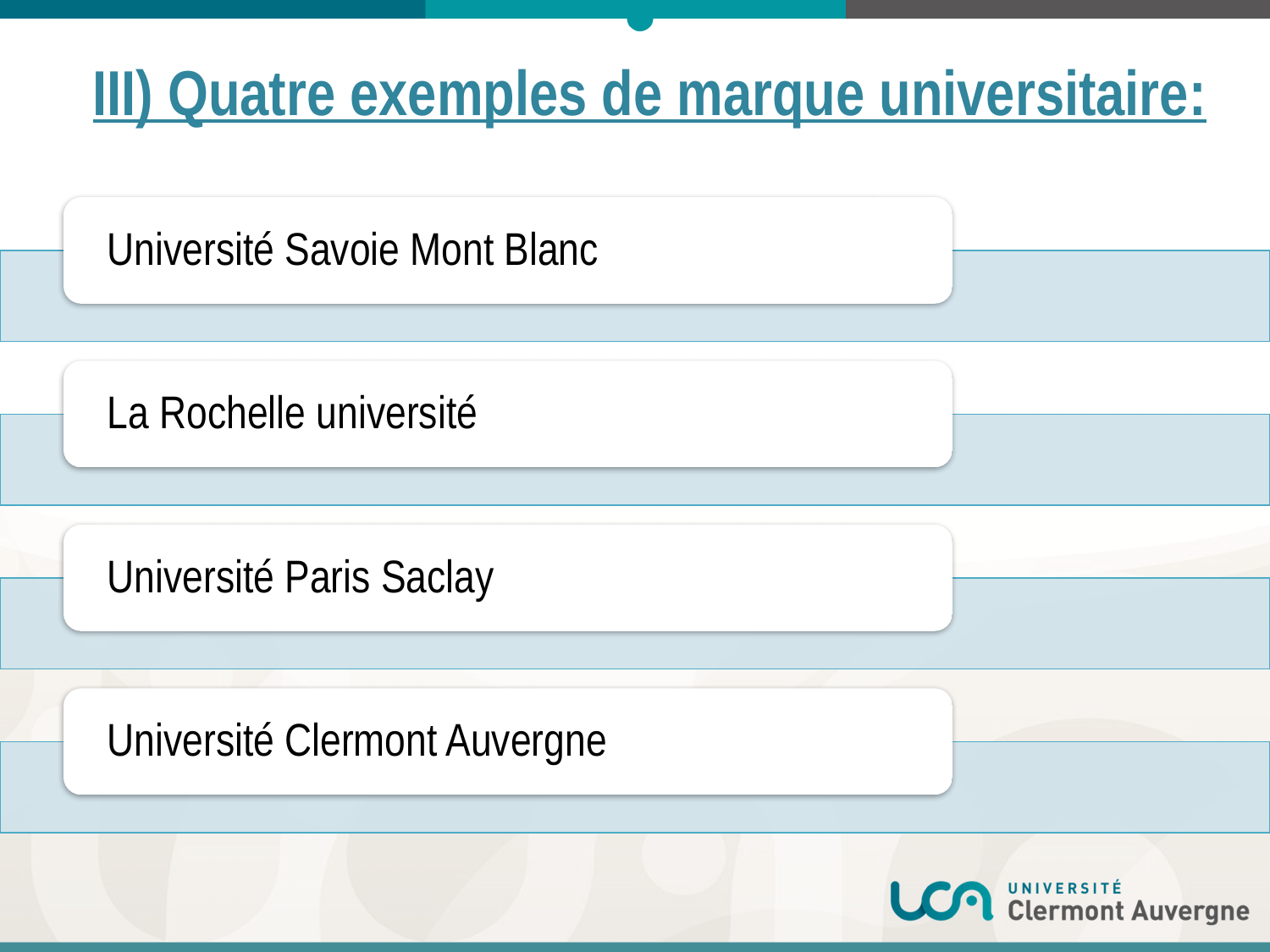

III) Quatre exemples de marque universitaire:
Université Savoie Mont Blanc
La Rochelle université
Université Paris Saclay
Université Clermont Auvergne